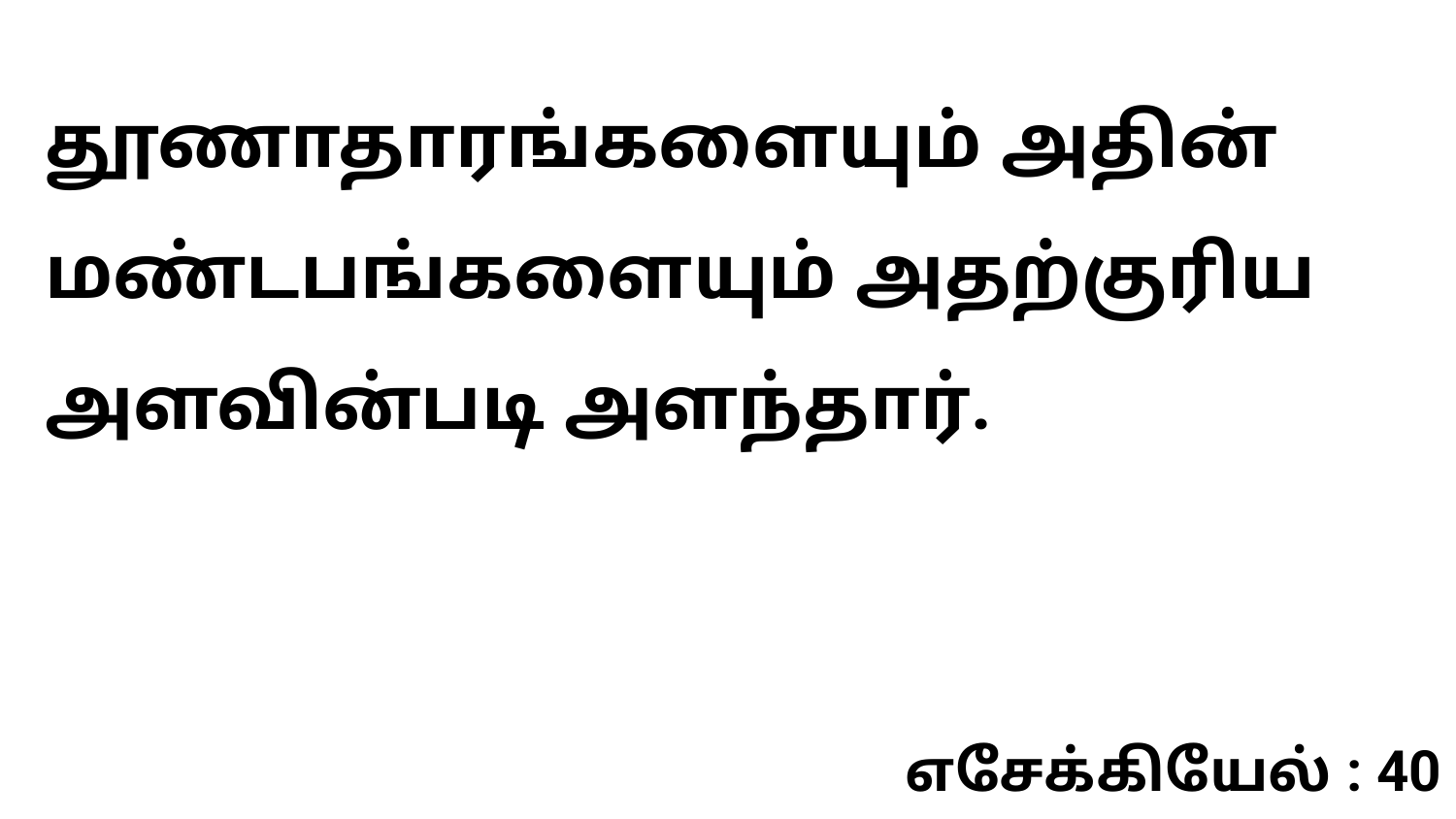

தூணாதாரங்களையும் அதின் மண்டபங்களையும் அதற்குரிய அளவின்படி அளந்தார்.
எசேக்கியேல் : 40